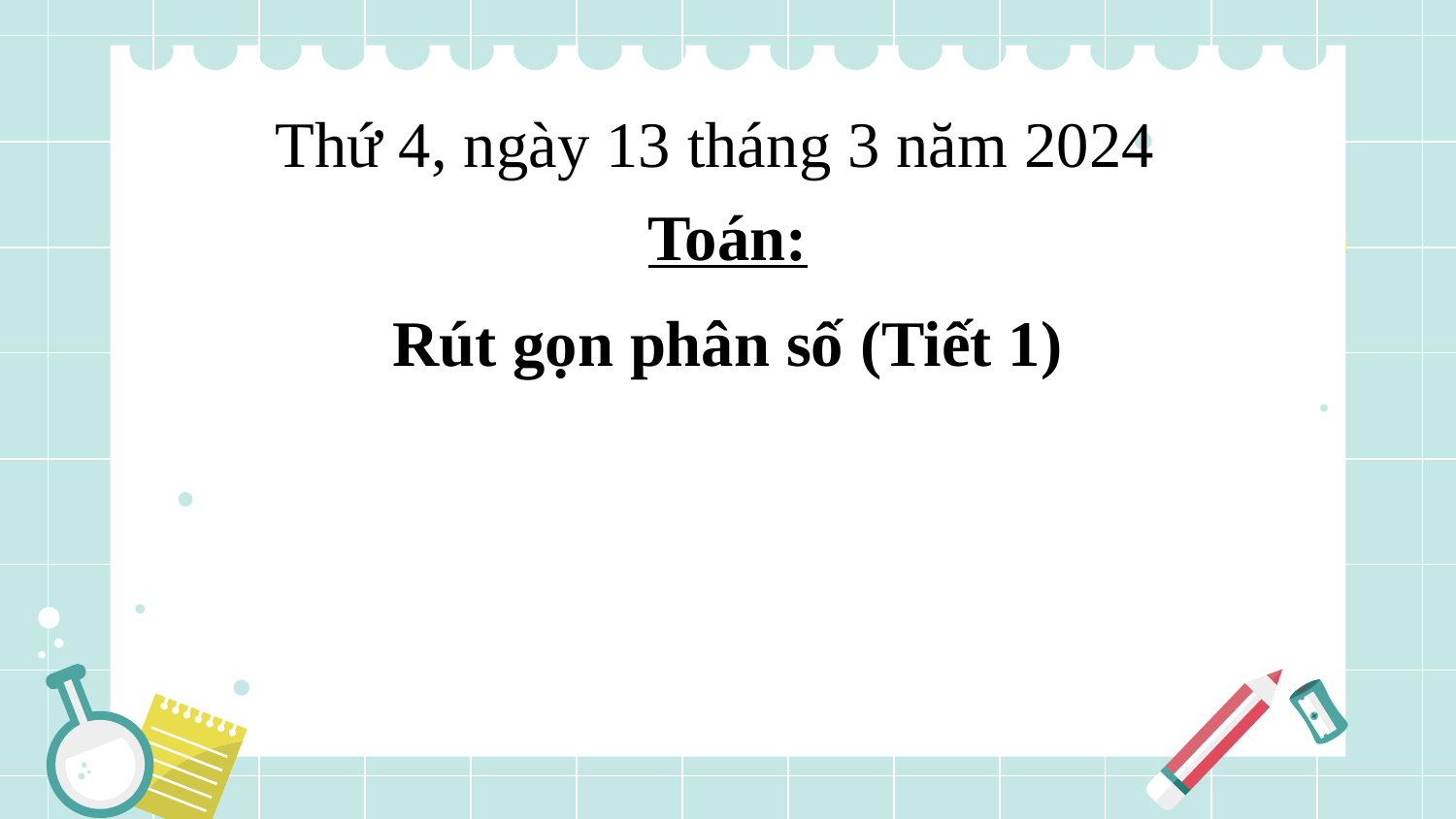

Thứ 4, ngày 13 tháng 3 năm 2024
Toán:
Rút gọn phân số (Tiết 1)